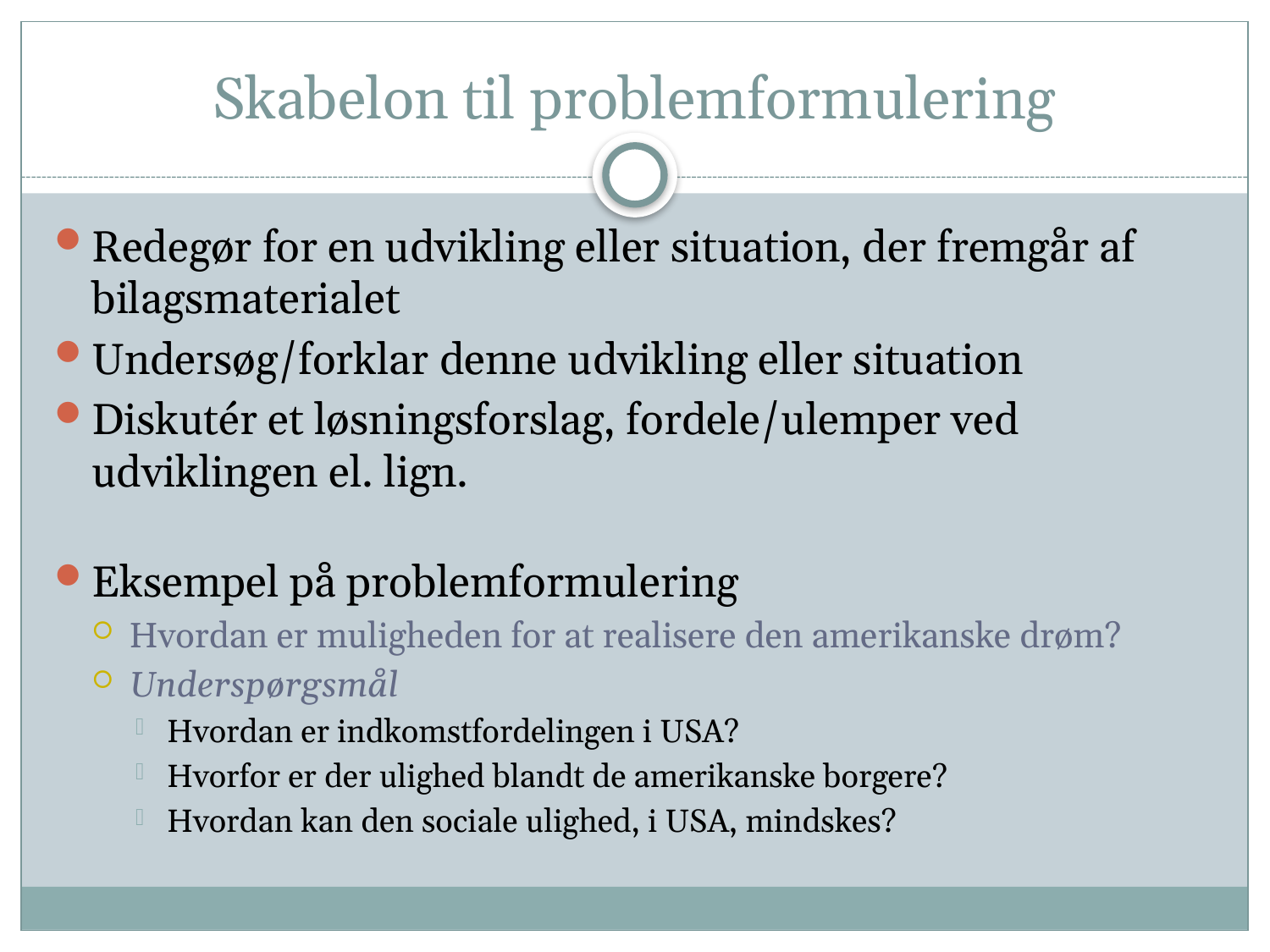

# Skabelon til problemformulering
Redegør for en udvikling eller situation, der fremgår af bilagsmaterialet
Undersøg/forklar denne udvikling eller situation
Diskutér et løsningsforslag, fordele/ulemper ved udviklingen el. lign.

Eksempel på problemformulering
Hvordan er muligheden for at realisere den amerikanske drøm?
Underspørgsmål
Hvordan er indkomstfordelingen i USA?
Hvorfor er der ulighed blandt de amerikanske borgere?
Hvordan kan den sociale ulighed, i USA, mindskes?